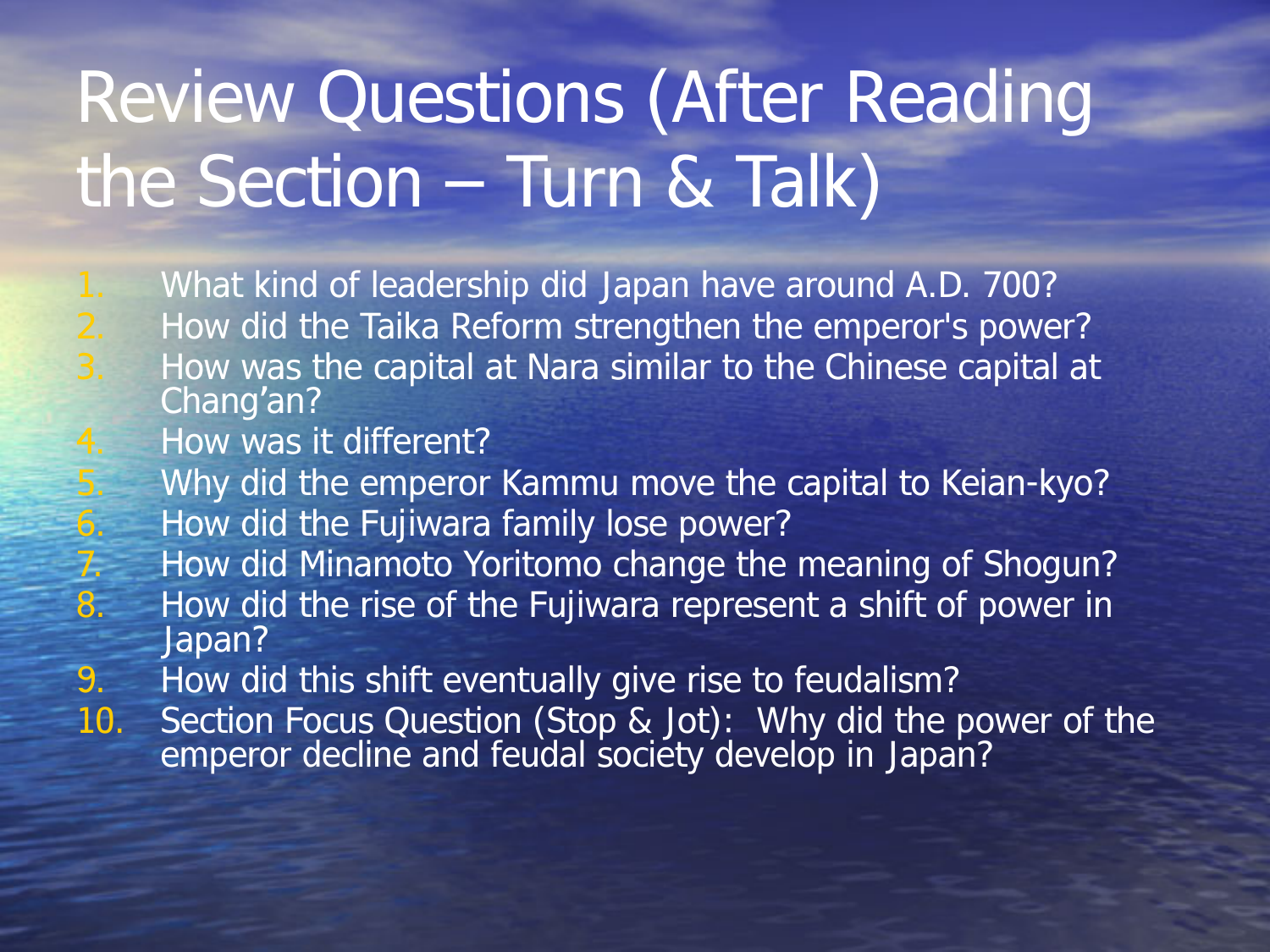

# Review Questions (After Reading the Section – Turn & Talk)
What kind of leadership did Japan have around A.D. 700?
How did the Taika Reform strengthen the emperor's power?
How was the capital at Nara similar to the Chinese capital at Chang’an?
How was it different?
Why did the emperor Kammu move the capital to Keian-kyo?
How did the Fujiwara family lose power?
How did Minamoto Yoritomo change the meaning of Shogun?
How did the rise of the Fujiwara represent a shift of power in Japan?
How did this shift eventually give rise to feudalism?
Section Focus Question (Stop & Jot):  Why did the power of the emperor decline and feudal society develop in Japan?